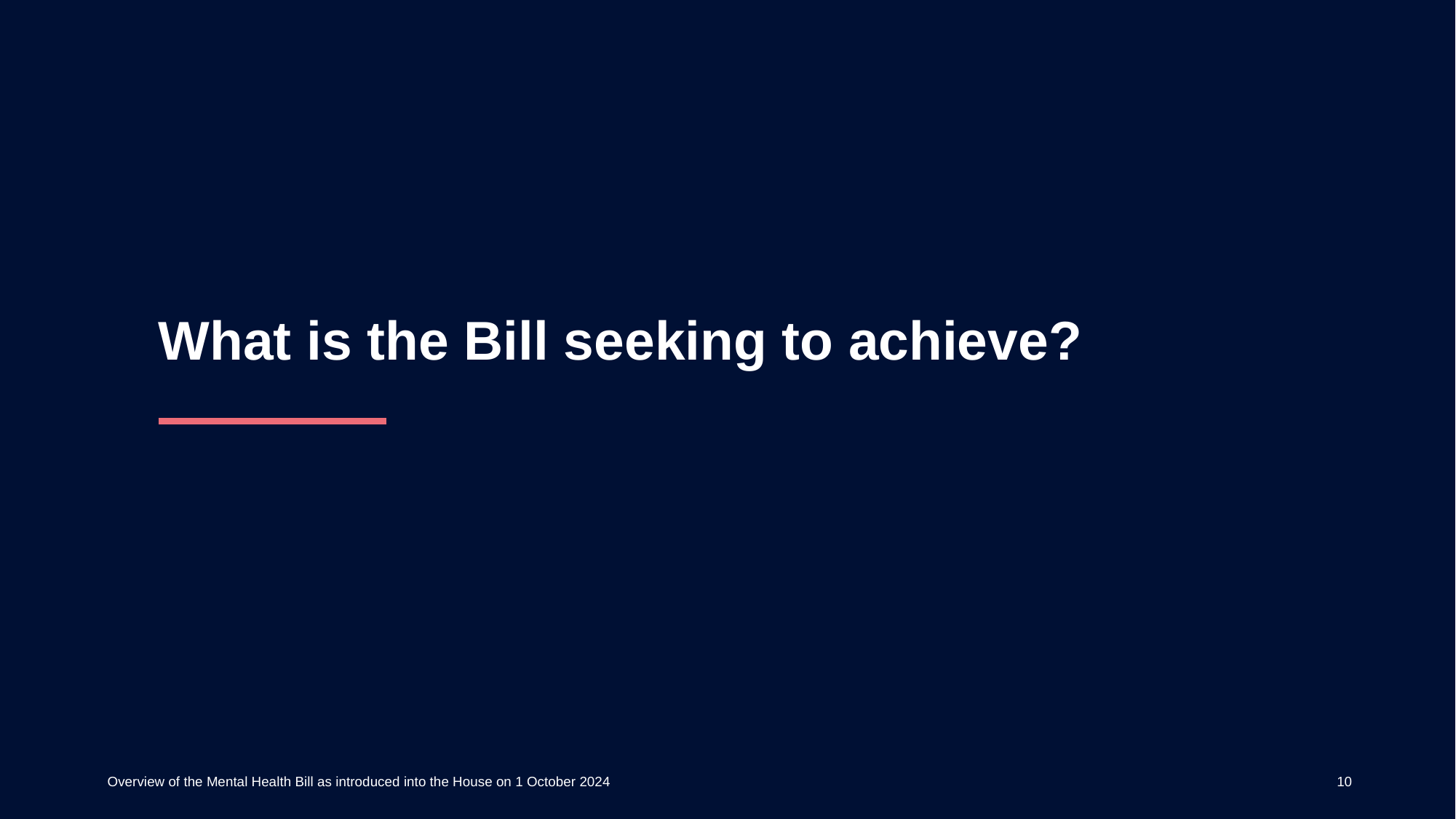

What is the Bill seeking to achieve?

Overview of the Mental Health Bill as introduced into the House on 1 October 2024
10